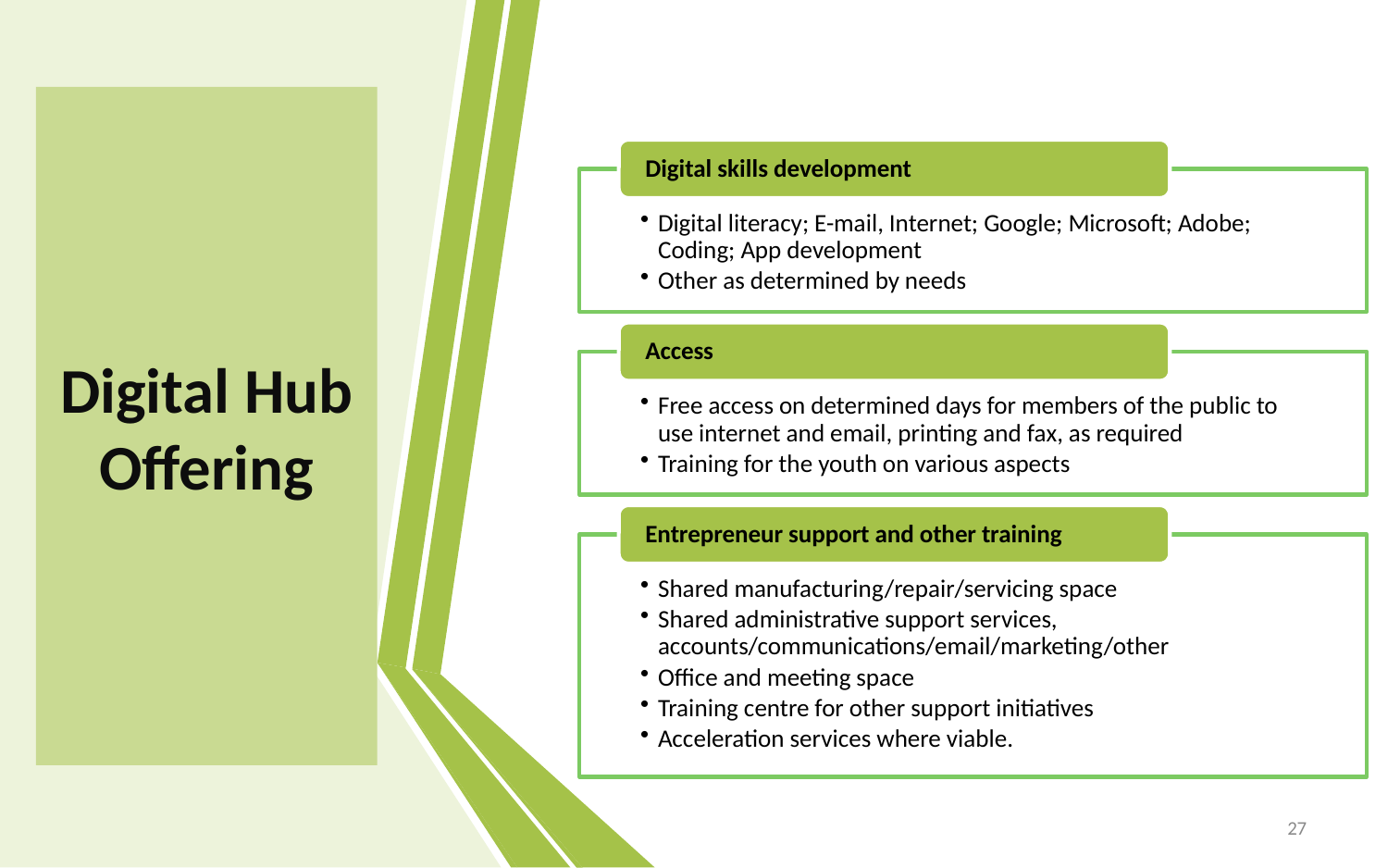

Digital Hub Offering
Digital literacy; E-mail, Internet; Google; Microsoft; Adobe; Coding; App development
Other as determined by needs
Digital skills development
Free access on determined days for members of the public to use internet and email, printing and fax, as required
Training for the youth on various aspects
Access
Shared manufacturing/repair/servicing space
Shared administrative support services, accounts/communications/email/marketing/other
Office and meeting space
Training centre for other support initiatives
Acceleration services where viable.
Entrepreneur support and other training
27